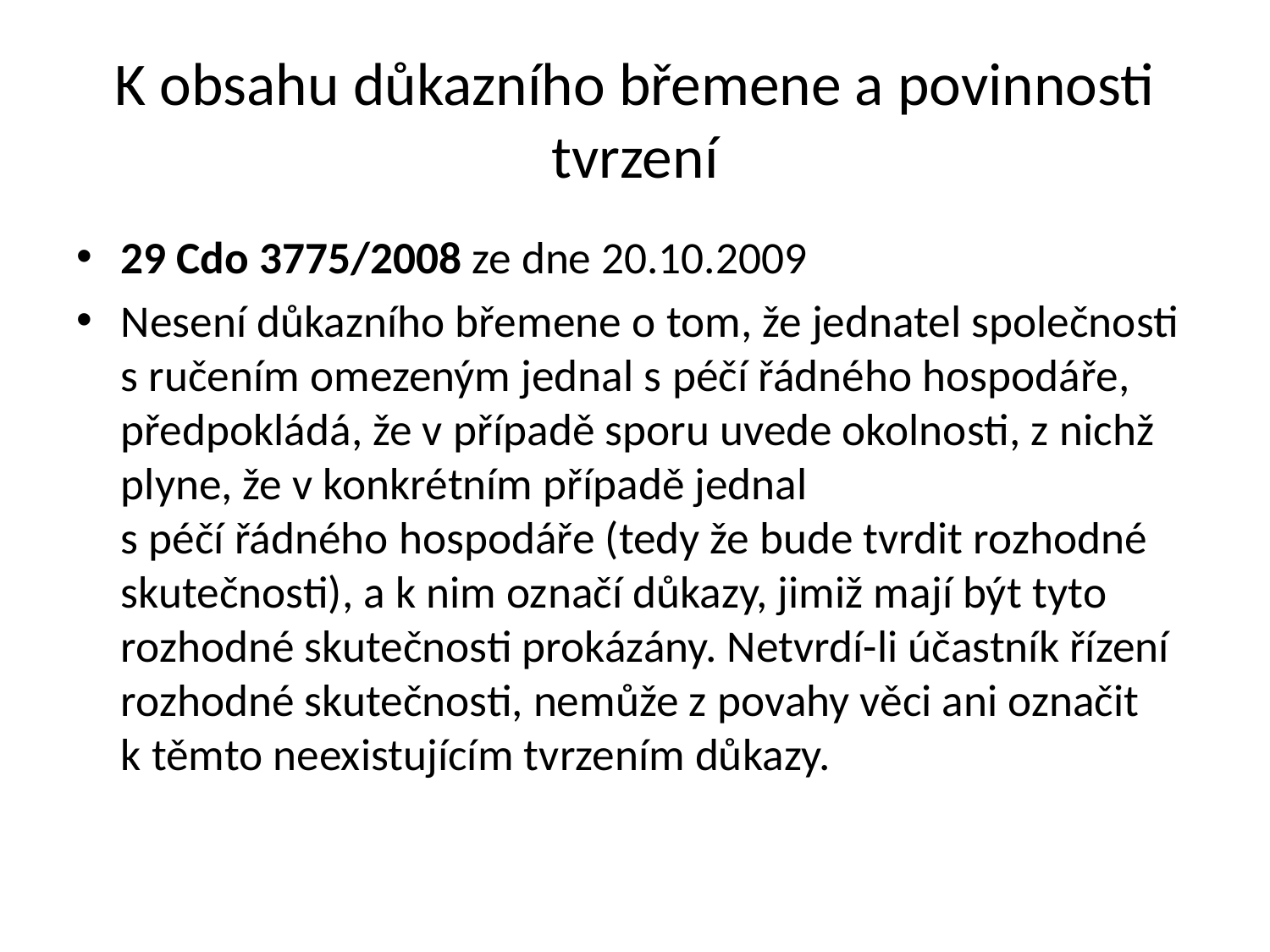

# K obsahu důkazního břemene a povinnosti tvrzení
29 Cdo 3775/2008 ze dne 20.10.2009
Nesení důkazního břemene o tom, že jednatel společnosti s ručením omezeným jednal s péčí řádného hospodáře, předpokládá, že v případě sporu uvede okolnosti, z nichž plyne, že v konkrétním případě jednal s péčí řádného hospodáře (tedy že bude tvrdit rozhodné skutečnosti), a k nim označí důkazy, jimiž mají být tyto rozhodné skutečnosti prokázány. Netvrdí-li účastník řízení rozhodné skutečnosti, nemůže z povahy věci ani označit k těmto neexistujícím tvrzením důkazy.